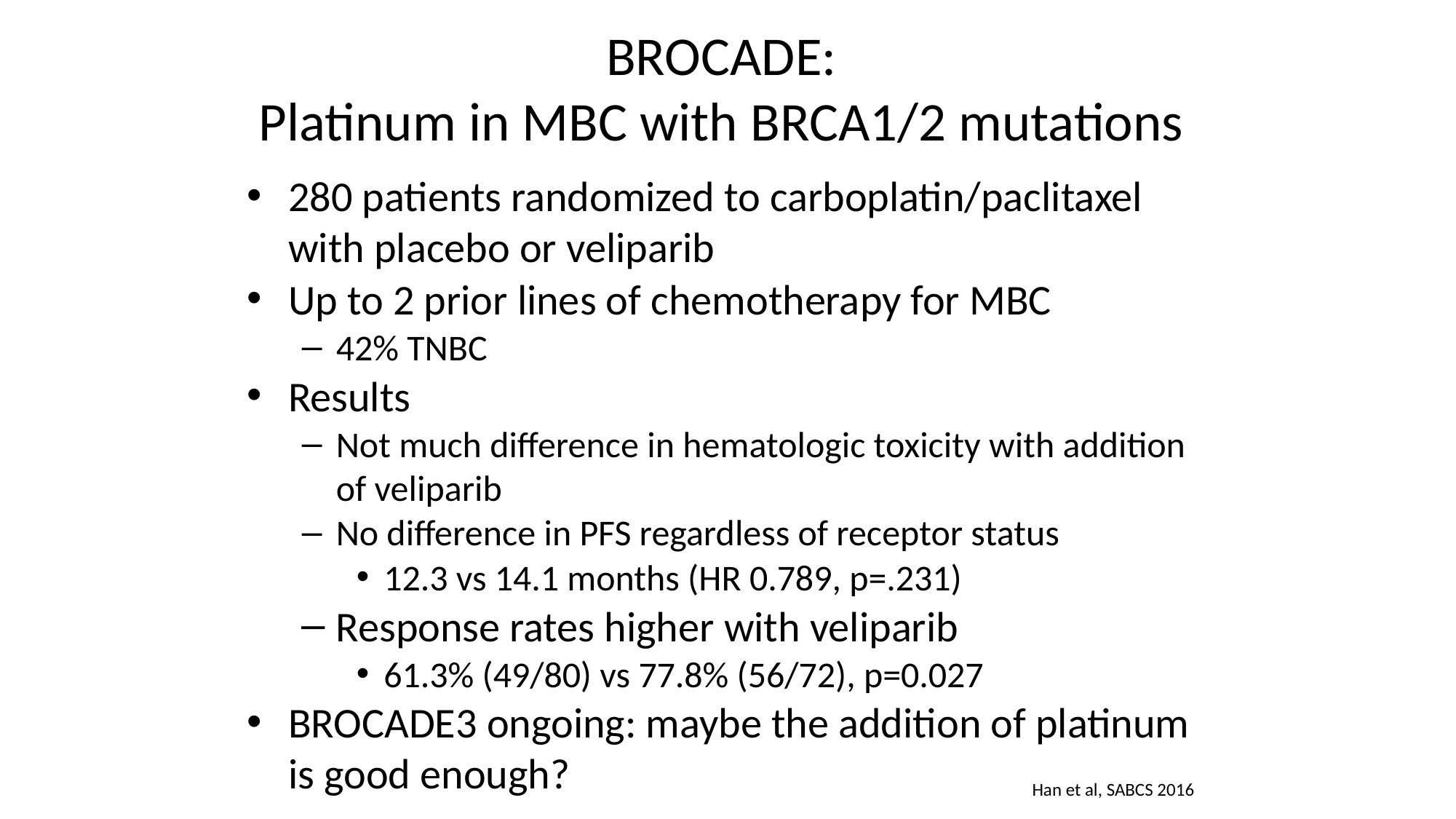

# BROCADE: Platinum in MBC with BRCA1/2 mutations
280 patients randomized to carboplatin/paclitaxel with placebo or veliparib
Up to 2 prior lines of chemotherapy for MBC
42% TNBC
Results
Not much difference in hematologic toxicity with addition of veliparib
No difference in PFS regardless of receptor status
12.3 vs 14.1 months (HR 0.789, p=.231)
Response rates higher with veliparib
61.3% (49/80) vs 77.8% (56/72), p=0.027
BROCADE3 ongoing: maybe the addition of platinum is good enough?
Han et al, SABCS 2016